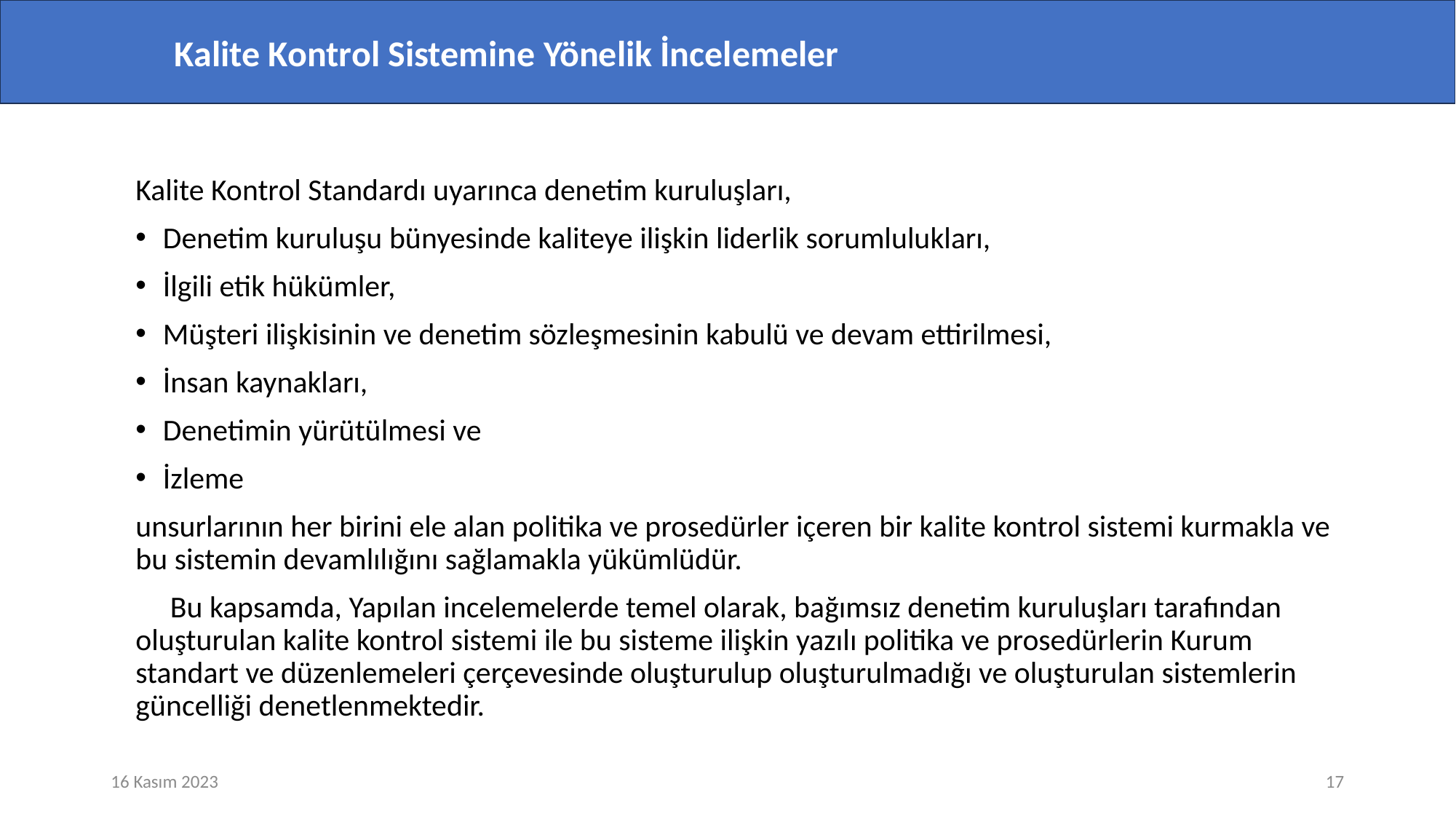

Kalite Kontrol Sistemine Yönelik İncelemeler

Kalite Kontrol Standardı uyarınca denetim kuruluşları,
Denetim kuruluşu bünyesinde kaliteye ilişkin liderlik sorumlulukları,
İlgili etik hükümler,
Müşteri ilişkisinin ve denetim sözleşmesinin kabulü ve devam ettirilmesi,
İnsan kaynakları,
Denetimin yürütülmesi ve
İzleme
unsurlarının her birini ele alan politika ve prosedürler içeren bir kalite kontrol sistemi kurmakla ve bu sistemin devamlılığını sağlamakla yükümlüdür.
     Bu kapsamda, Yapılan incelemelerde temel olarak, bağımsız denetim kuruluşları tarafından oluşturulan kalite kontrol sistemi ile bu sisteme ilişkin yazılı politika ve prosedürlerin Kurum standart ve düzenlemeleri çerçevesinde oluşturulup oluşturulmadığı ve oluşturulan sistemlerin güncelliği denetlenmektedir.

16 Kasım 2023
17